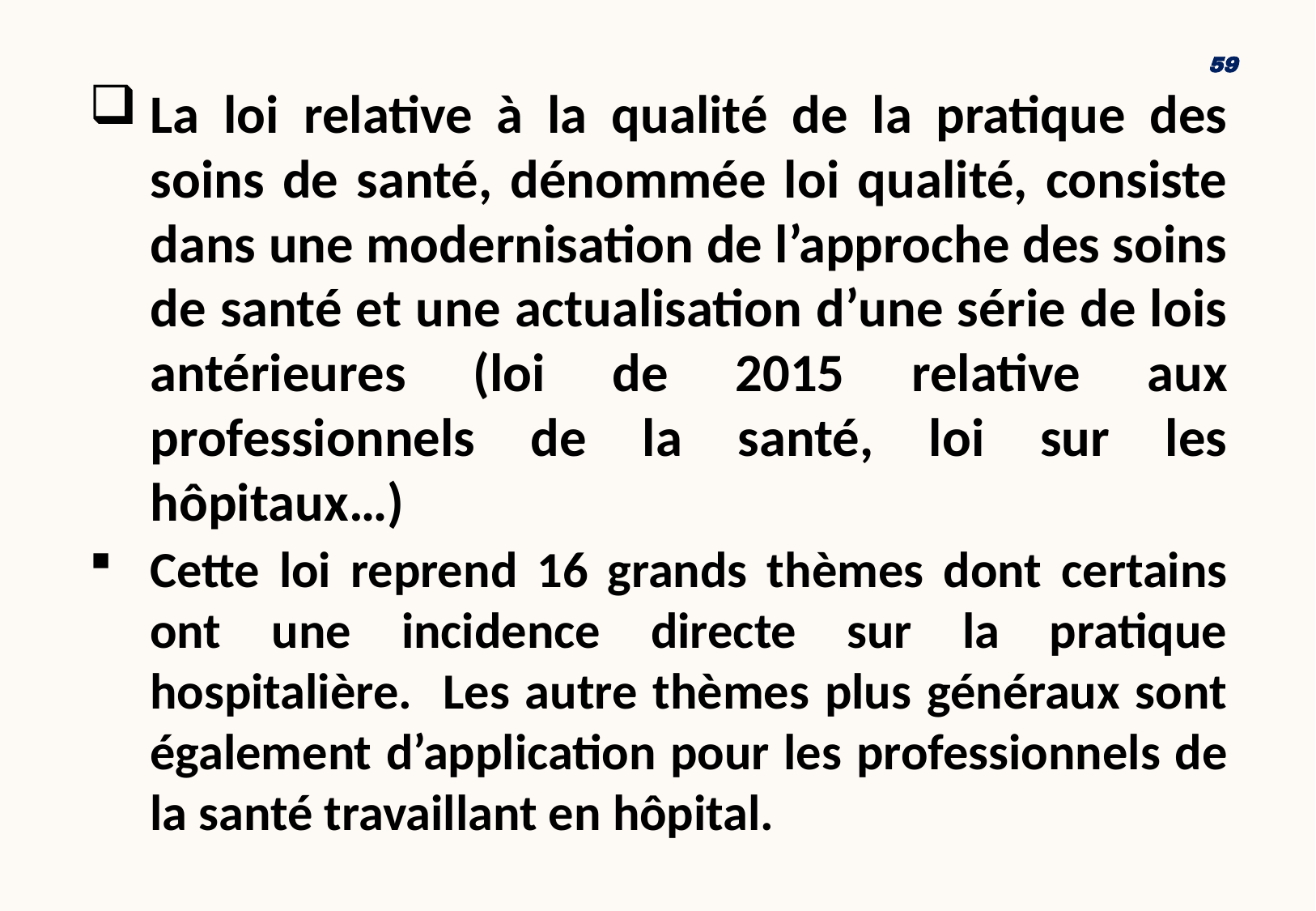

59
La loi relative à la qualité de la pratique des soins de santé, dénommée loi qualité, consiste dans une modernisation de l’approche des soins de santé et une actualisation d’une série de lois antérieures (loi de 2015 relative aux professionnels de la santé, loi sur les hôpitaux…)
Cette loi reprend 16 grands thèmes dont certains ont une incidence directe sur la pratique hospitalière.  Les autre thèmes plus généraux sont également d’application pour les professionnels de la santé travaillant en hôpital.